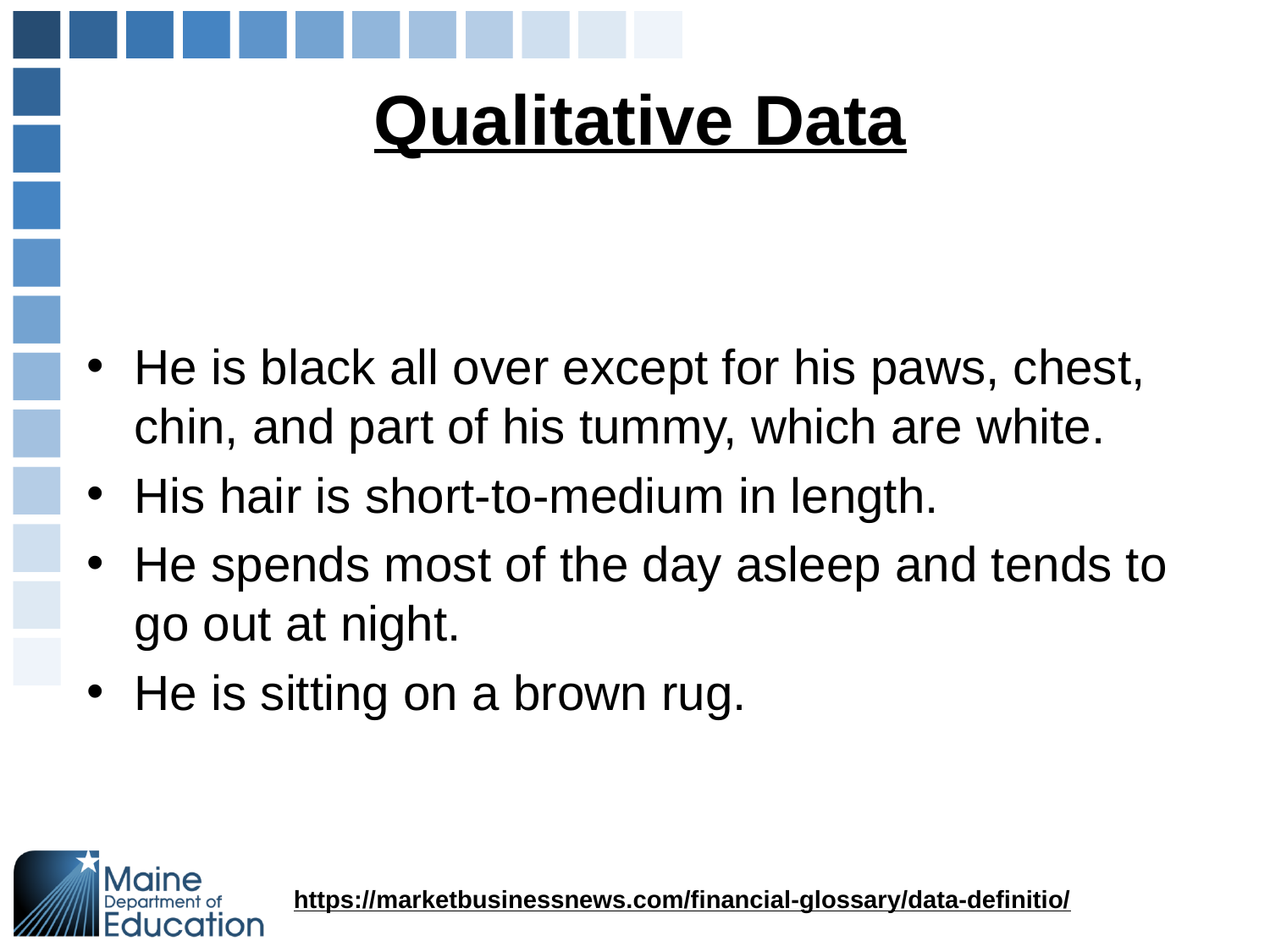

# Qualitative Data
He is black all over except for his paws, chest, chin, and part of his tummy, which are white.
His hair is short-to-medium in length.
He spends most of the day asleep and tends to go out at night.
He is sitting on a brown rug.

https://marketbusinessnews.com/financial-glossary/data-definitio/